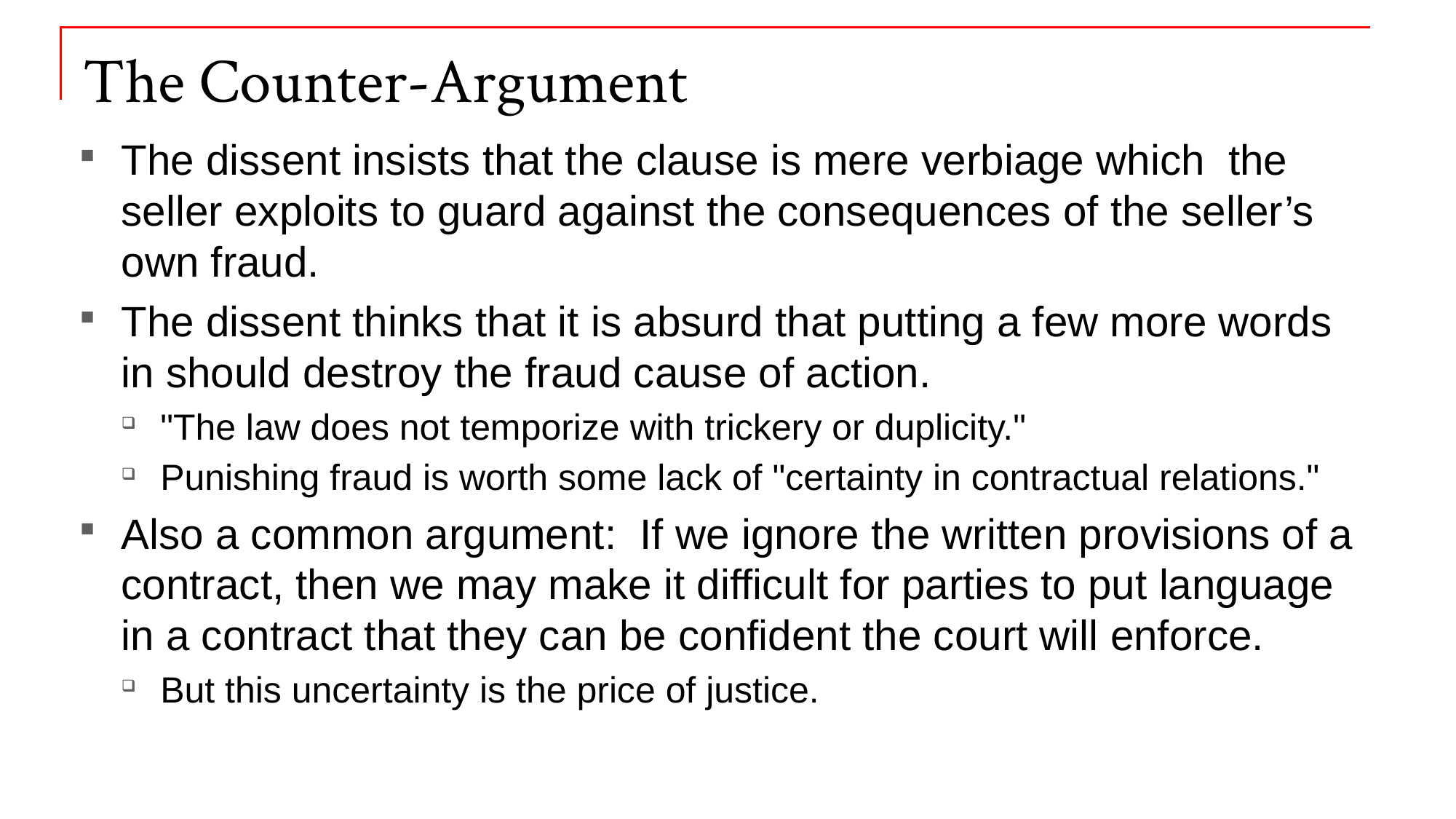

# The Counter-Argument
The dissent insists that the clause is mere verbiage which  the seller exploits to guard against the consequences of the seller’s own fraud.
The dissent thinks that it is absurd that putting a few more words in should destroy the fraud cause of action.
"The law does not temporize with trickery or duplicity."
Punishing fraud is worth some lack of "certainty in contractual relations."
Also a common argument:  If we ignore the written provisions of a contract, then we may make it difficult for parties to put language in a contract that they can be confident the court will enforce.
But this uncertainty is the price of justice.